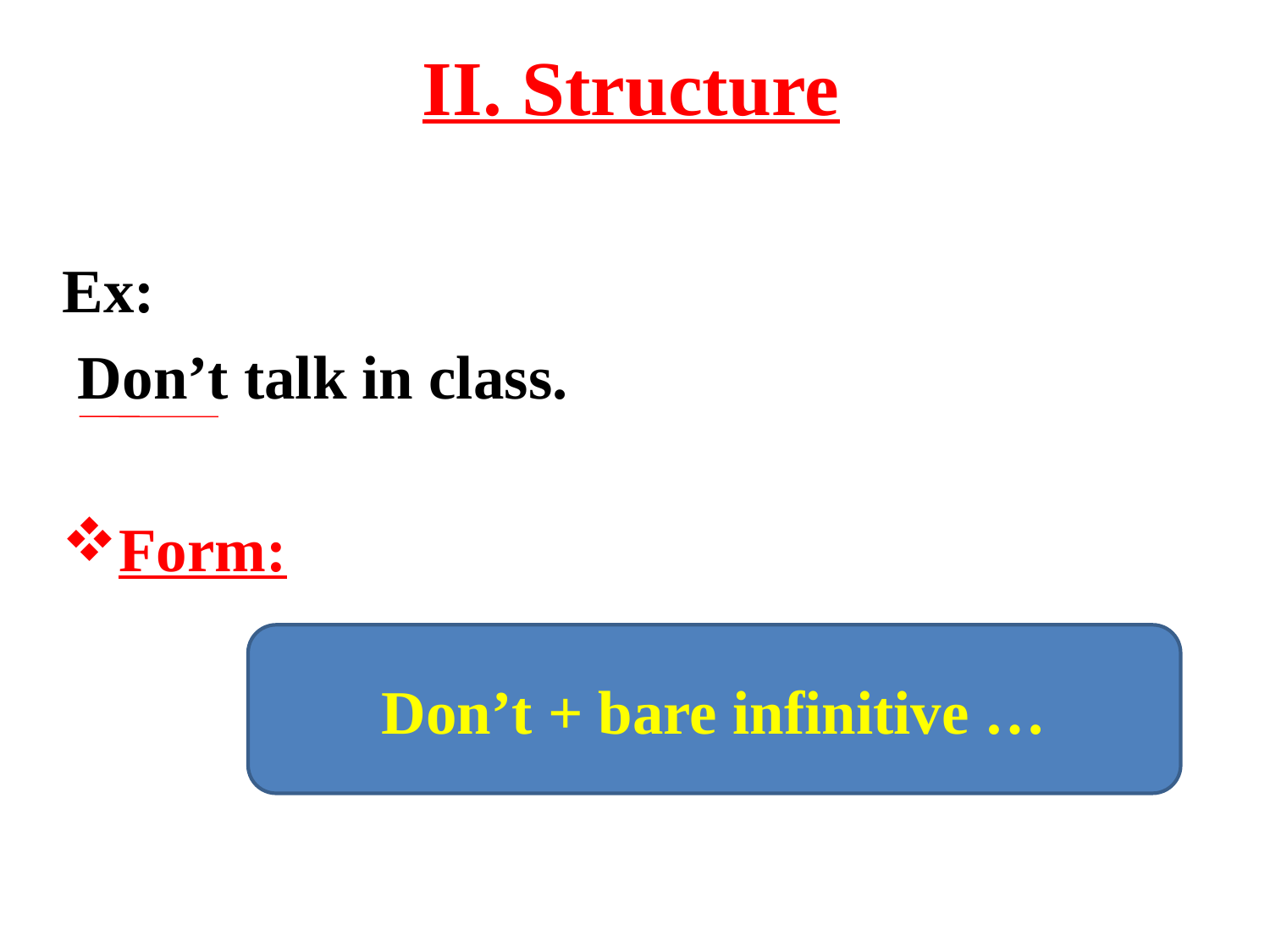

# II. Structure

Ex:
 Don’t talk in class.

Form:

Don’t + bare infinitive …